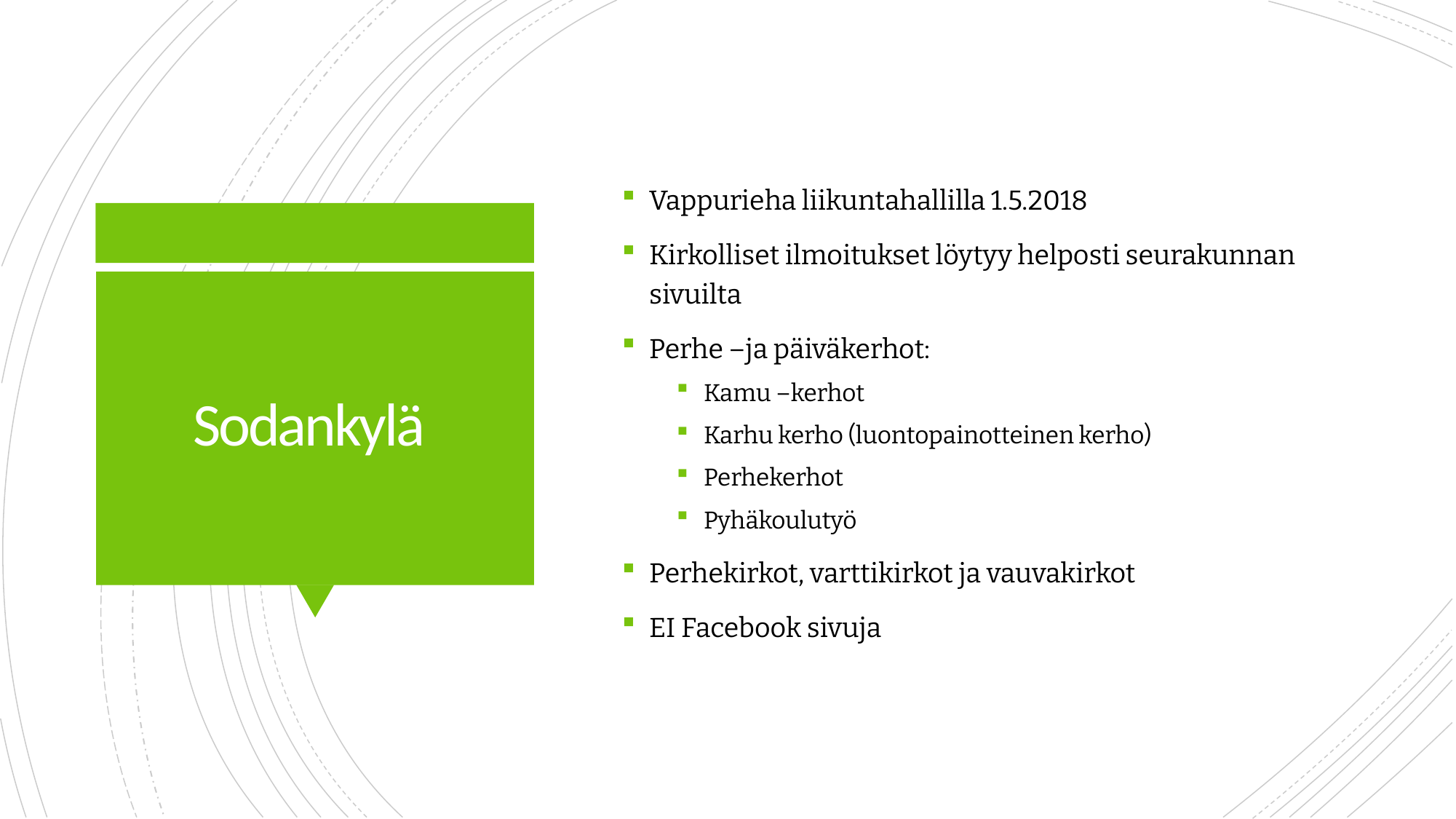

Vappurieha liikuntahallilla 1.5.2018
Kirkolliset ilmoitukset löytyy helposti seurakunnan sivuilta
Perhe –ja päiväkerhot:
Kamu –kerhot
Karhu kerho (luontopainotteinen kerho)
Perhekerhot
Pyhäkoulutyö
Perhekirkot, varttikirkot ja vauvakirkot
EI Facebook sivuja
# Sodankylä